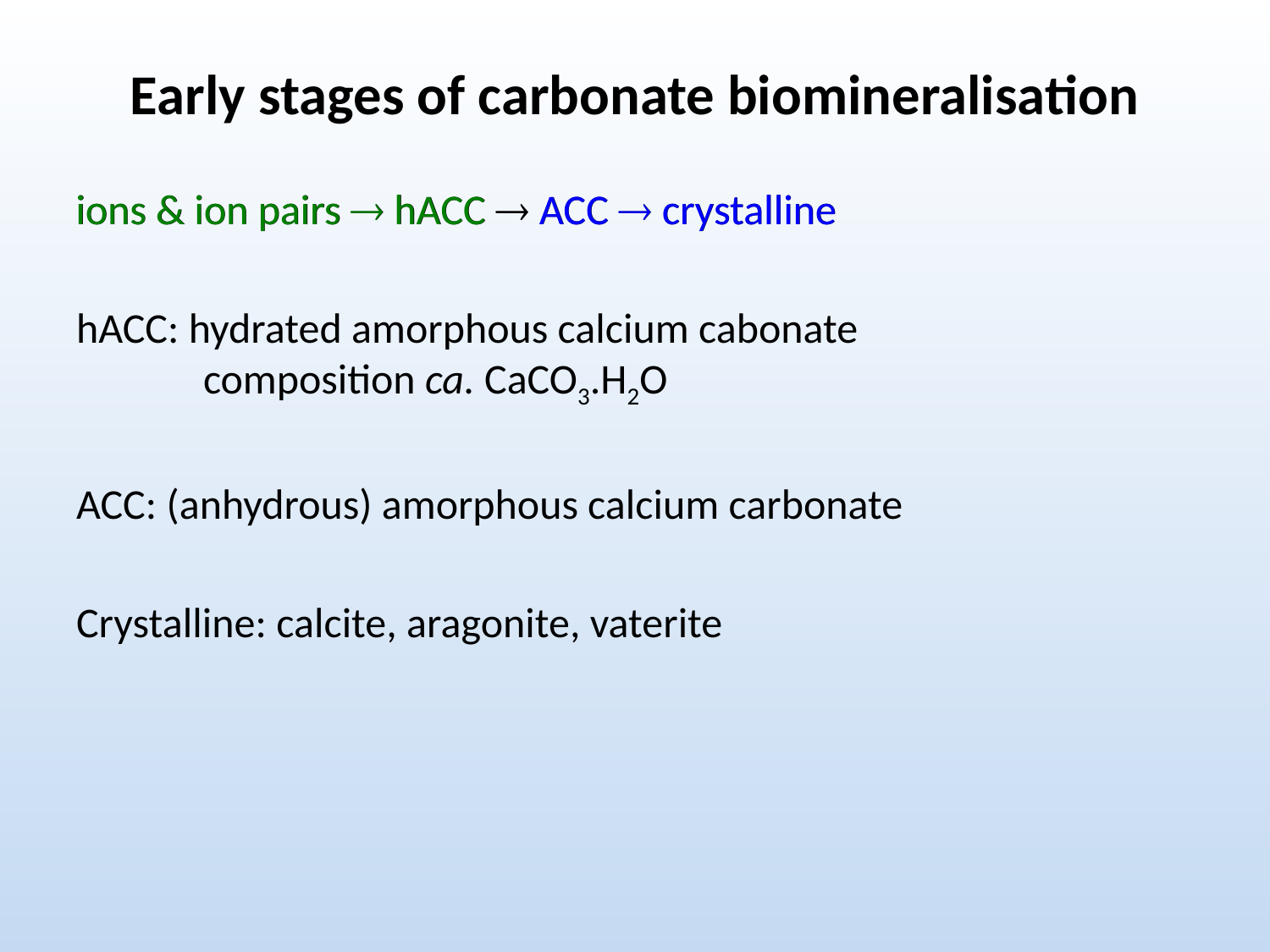

# Early stages of carbonate biomineralisation
ions & ion pairs → hACC → ACC → crystalline
ions & ion pairs → hACC → ACC → crystalline

hACC: hydrated amorphous calcium cabonate
	composition ca. CaCO3.H2O

ACC: (anhydrous) amorphous calcium carbonate

Crystalline: calcite, aragonite, vaterite